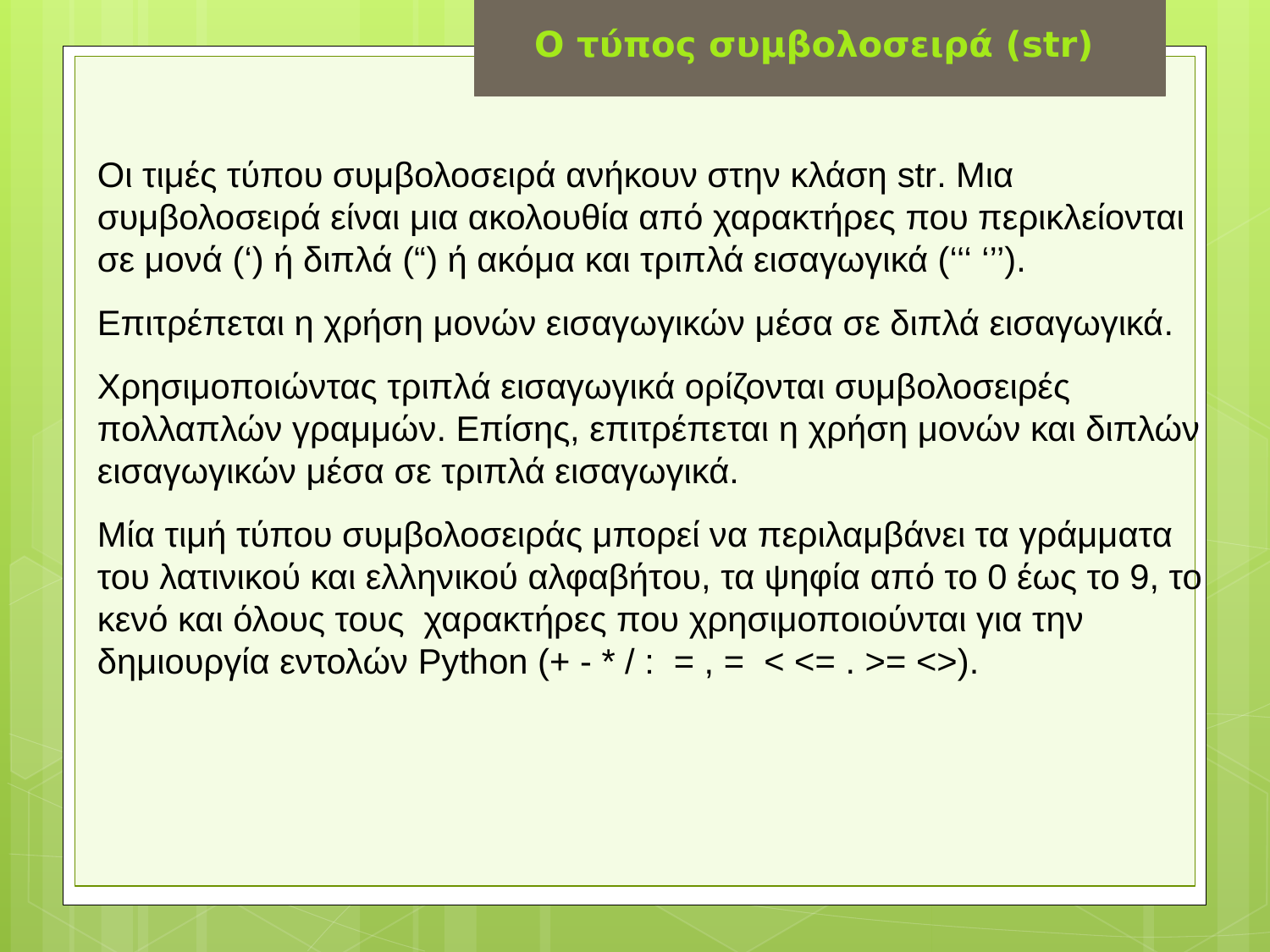

Ο τύπος συμβολοσειρά (str)

Οι τιμές τύπου συμβολοσειρά ανήκουν στην κλάση str. Μια συμβολοσειρά είναι μια ακολουθία από χαρακτήρες που περικλείονται σε μονά (‘) ή διπλά (“) ή ακόμα και τριπλά εισαγωγικά (‘‘‘ ‘’’).
Επιτρέπεται η χρήση μονών εισαγωγικών μέσα σε διπλά εισαγωγικά.
Χρησιμοποιώντας τριπλά εισαγωγικά ορίζονται συμβολοσειρές πολλαπλών γραμμών. Επίσης, επιτρέπεται η χρήση μονών και διπλών εισαγωγικών μέσα σε τριπλά εισαγωγικά.
Μία τιμή τύπου συμβολοσειράς μπορεί να περιλαμβάνει τα γράμματα του λατινικού και ελληνικού αλφαβήτου, τα ψηφία από το 0 έως το 9, το κενό και όλους τους  χαρακτήρες που χρησιμοποιούνται για την δημιουργία εντολών Python (+ - * / :  = , =  < <= . >= <>).